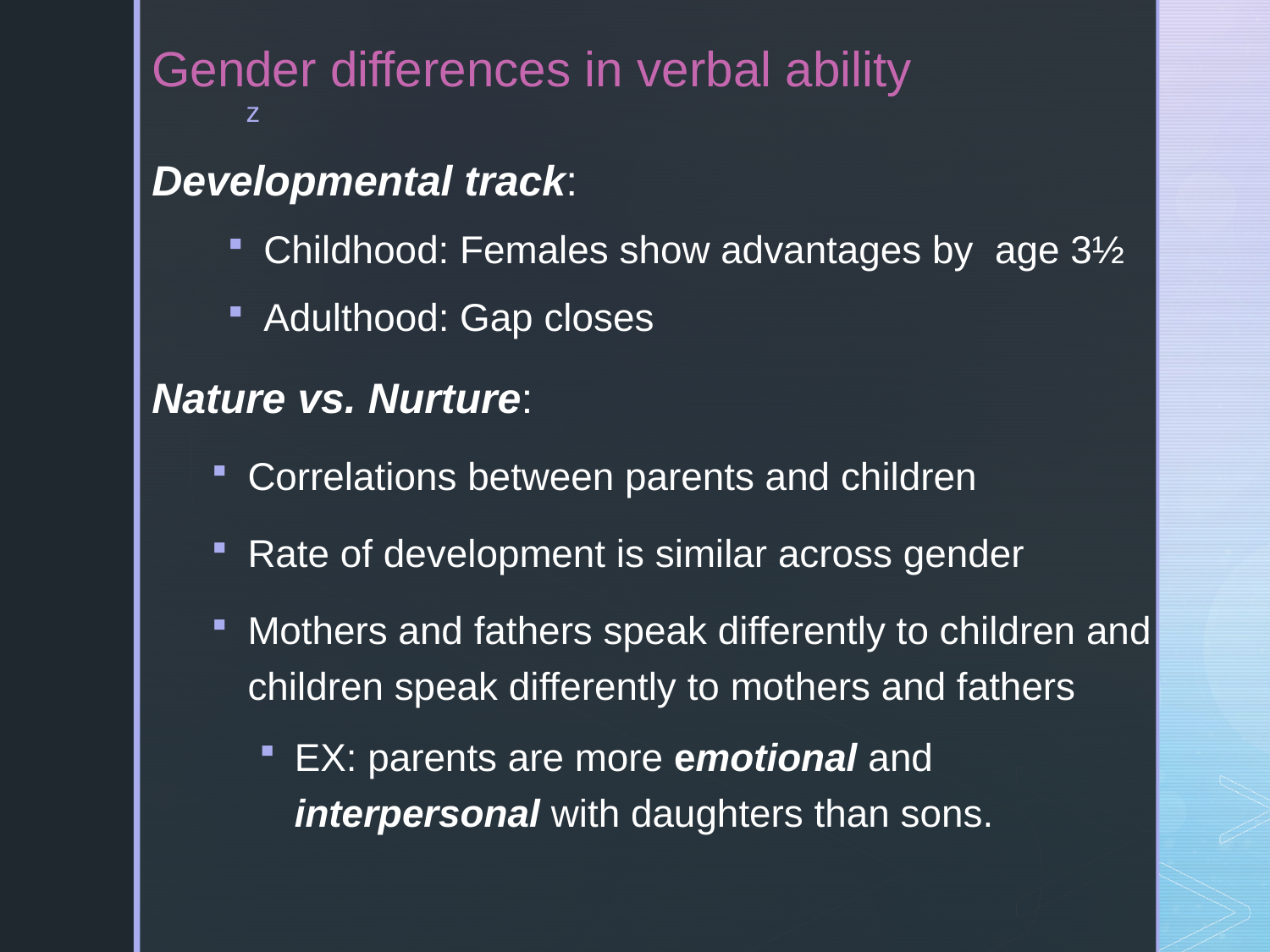

# Gender differences in verbal ability
Developmental track:
Childhood: Females show advantages by  age 3½
Adulthood: Gap closes
Nature vs. Nurture:
Correlations between parents and children
Rate of development is similar across gender
Mothers and fathers speak differently to children and children speak differently to mothers and fathers
EX: parents are more emotional and interpersonal with daughters than sons.